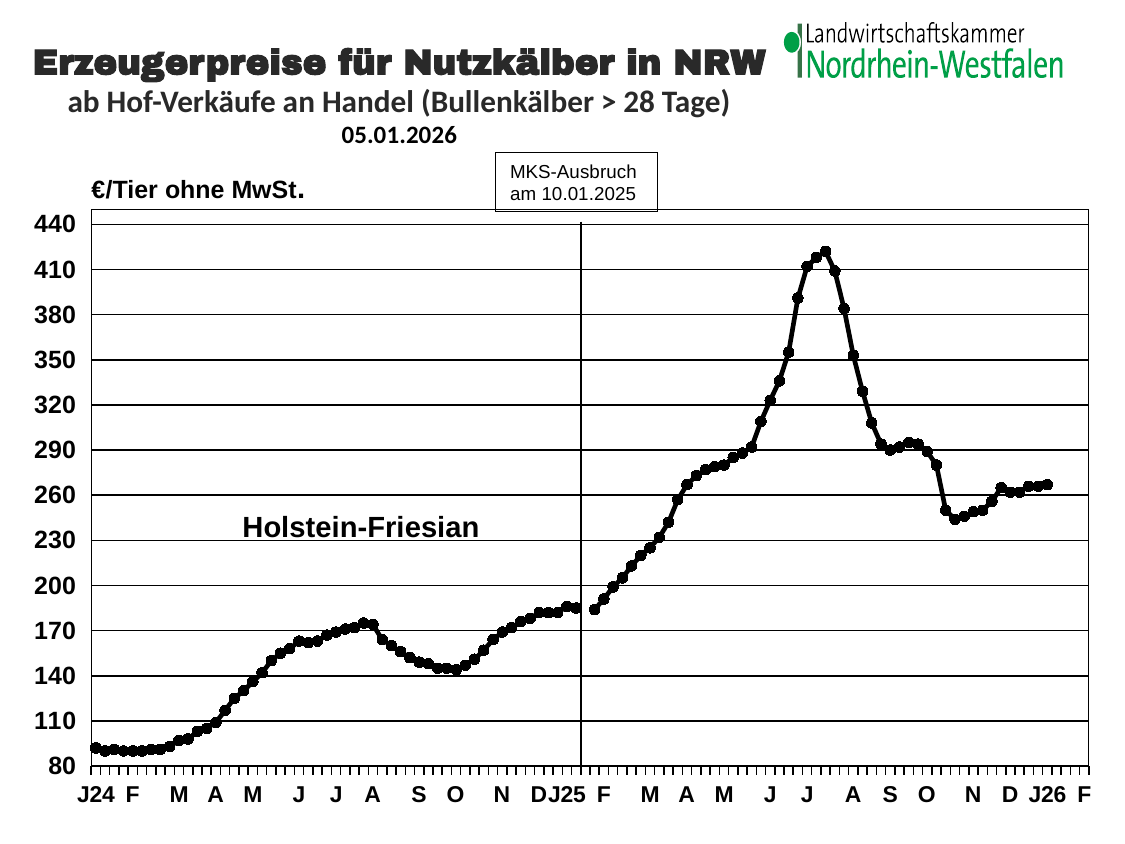

# Erzeugerpreise für Nutzkälber in NRW ab Hof-Verkäufe an Handel (Bullenkälber > 28 Tage) 05.01.2026
MKS-Ausbruch am 10.01.2025
€/Tier ohne MwSt.

### Chart

| Category | Holstein-Friesian |
|---|---|
| J24 | 92.0 |
|  | 90.0 |
|  | 91.0 |
|  | 90.0 |
| F | 90.0 |
|  | 90.0 |
|  | 91.0 |
|  | 91.0 |
|  | 93.0 |
| M | 97.0 |
|  | 98.0 |
|  | 103.0 |
|  | 105.0 |
| A | 109.0 |
|  | 117.0 |
|  | 125.0 |
|  | 130.0 |
| M | 136.0 |
|  | 142.0 |
|  | 150.0 |
|  | 155.0 |
|  | 158.0 |
| J | 163.0 |
|  | 162.0 |
|  | 163.0 |
|  | 167.0 |
| J | 169.0 |
|  | 171.0 |
|  | 172.0 |
|  | 175.0 |
| A | 174.0 |
|  | 164.0 |
|  | 160.0 |
|  | 156.0 |
|  | 152.0 |
| S | 149.0 |
|  | 148.0 |
|  | 145.0 |
|  | 145.0 |
| O | 144.0 |
|  | 147.0 |
|  | 151.0 |
|  | 157.0 |
|  | 164.0 |
| N | 169.0 |
|  | 172.0 |
|  | 176.0 |
|  | 178.0 |
| D | 182.0 |
|  | 182.0 |
|  | 182.0 |
| J25 | 186.0 |
|  | 185.0 |
|  | None |
|  | 184.0 |
| F | 191.0 |
|  | 199.0 |
|  | 205.0 |
|  | 213.0 |
|  | 220.0 |
| M | 225.0 |
|  | 232.0 |
|  | 242.0 |
|  | 257.0 |
| A | 267.0 |
|  | 273.0 |
|  | 277.0 |
|  | 279.0 |
| M | 280.0 |
|  | 285.0 |
|  | 288.0 |
|  | 292.0 |
|  | 309.0 |
| J | 323.0 |
|  | 336.0 |
|  | 355.0 |
|  | 391.0 |
| J | 412.0 |
|  | 418.0 |
|  | 422.0 |
|  | 409.0 |
|  | 384.0 |
| A | 353.0 |
|  | 329.0 |
|  | 308.0 |
|  | 294.0 |
| S | 290.0 |
|  | 292.0 |
|  | 295.0 |
|  | 294.0 |
| O | 289.0 |
|  | 280.0 |
|  | 250.0 |
|  | 244.0 |
|  | 246.0 |
| N | 249.0 |
|  | 250.0 |
|  | 256.0 |
|  | 265.0 |
| D | 262.0 |
|  | 262.0 |
|  | 266.0 |
|  | 266.0 |
| J26 | 267.0 |
|  | None |
|  | None |
|  | None |
| F | None |
Holstein-Friesian